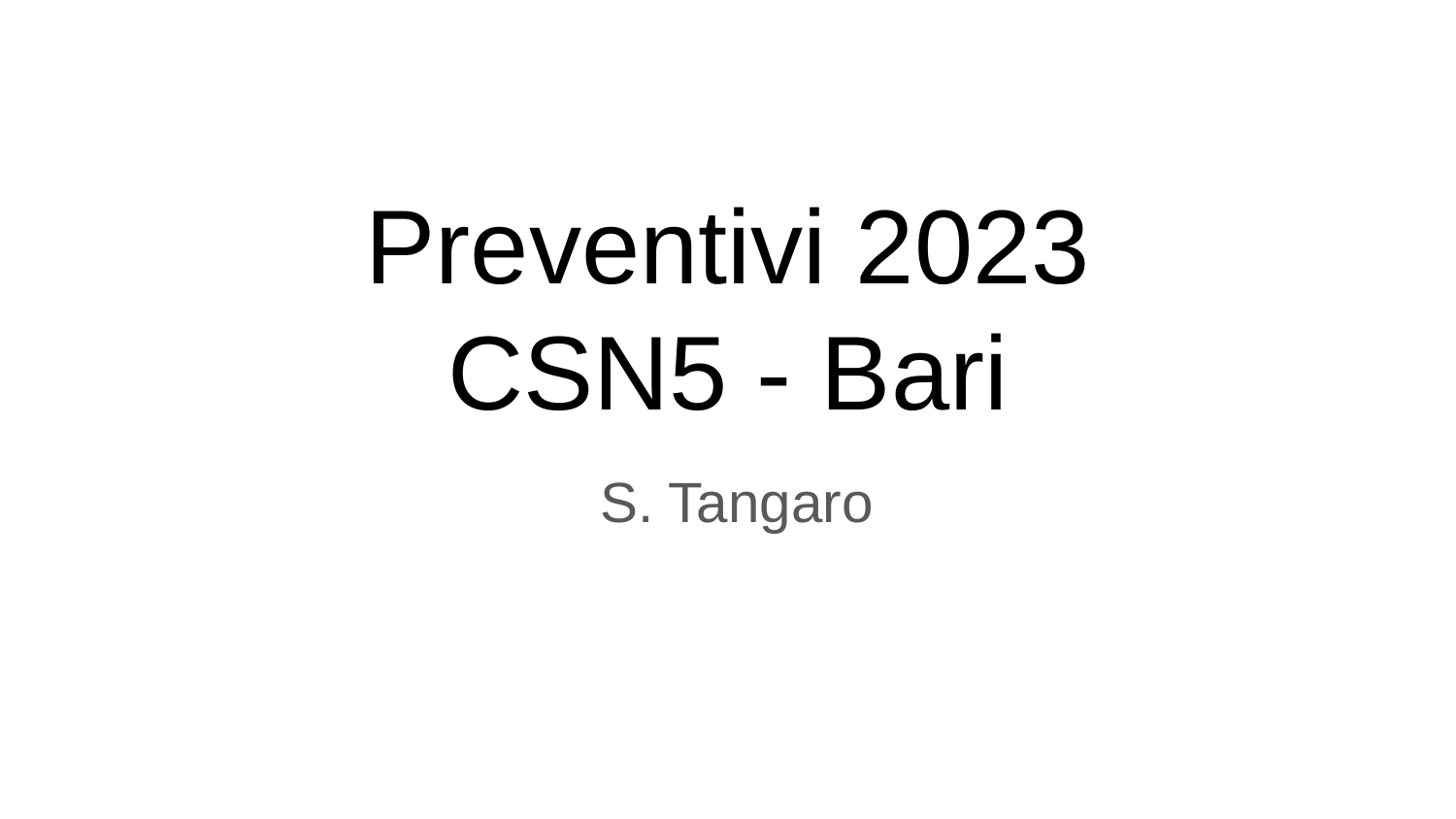

# Preventivi 2023 CSN5 - Bari
S. Tangaro